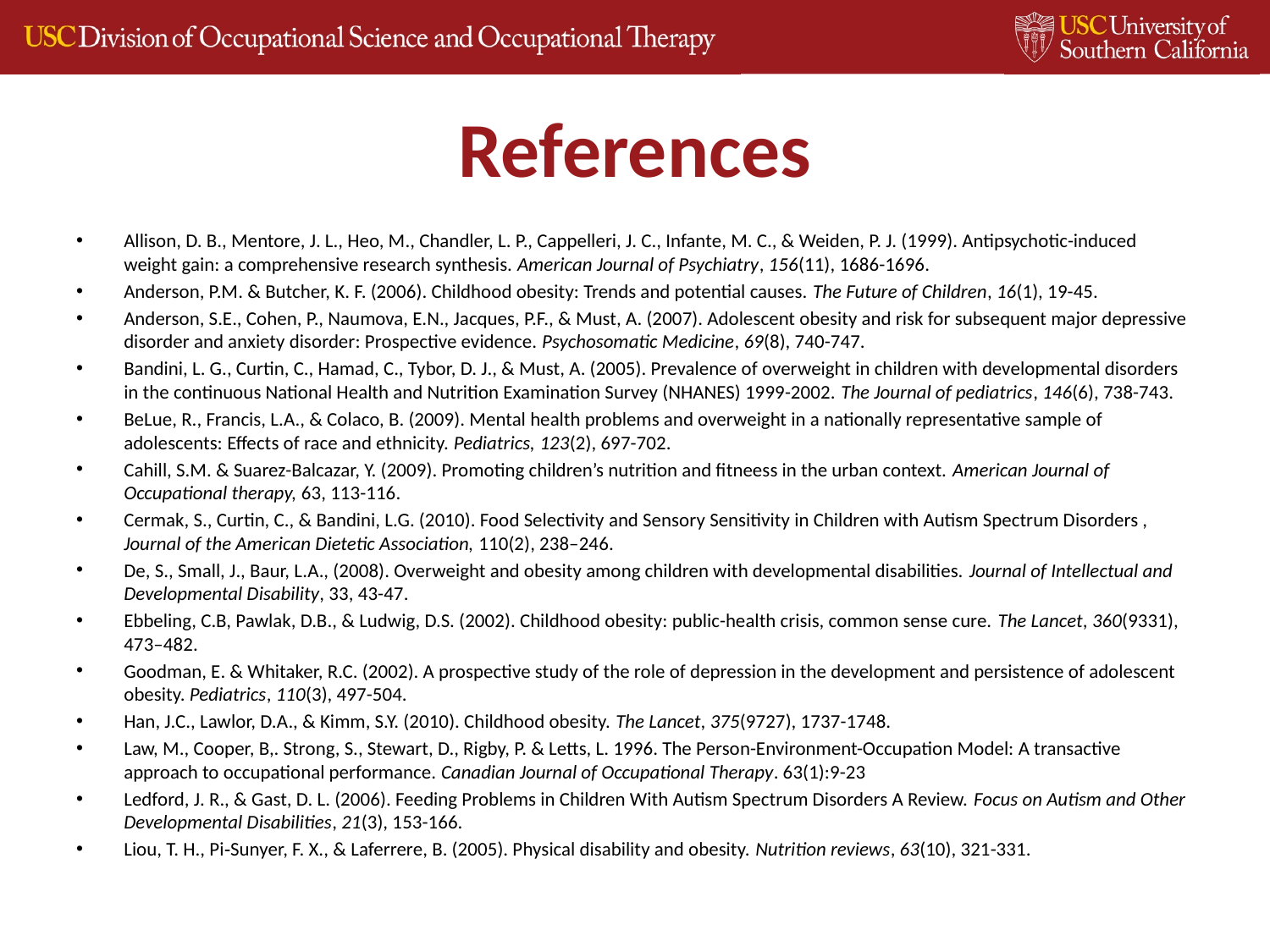

# References
Allison, D. B., Mentore, J. L., Heo, M., Chandler, L. P., Cappelleri, J. C., Infante, M. C., & Weiden, P. J. (1999). Antipsychotic-induced weight gain: a comprehensive research synthesis. American Journal of Psychiatry, 156(11), 1686-1696.
Anderson, P.M. & Butcher, K. F. (2006). Childhood obesity: Trends and potential causes. The Future of Children, 16(1), 19-45.
Anderson, S.E., Cohen, P., Naumova, E.N., Jacques, P.F., & Must, A. (2007). Adolescent obesity and risk for subsequent major depressive disorder and anxiety disorder: Prospective evidence. Psychosomatic Medicine, 69(8), 740-747.
Bandini, L. G., Curtin, C., Hamad, C., Tybor, D. J., & Must, A. (2005). Prevalence of overweight in children with developmental disorders in the continuous National Health and Nutrition Examination Survey (NHANES) 1999-2002. The Journal of pediatrics, 146(6), 738-743.
BeLue, R., Francis, L.A., & Colaco, B. (2009). Mental health problems and overweight in a nationally representative sample of adolescents: Effects of race and ethnicity. Pediatrics, 123(2), 697-702.
Cahill, S.M. & Suarez-Balcazar, Y. (2009). Promoting children’s nutrition and fitneess in the urban context. American Journal of Occupational therapy, 63, 113-116.
Cermak, S., Curtin, C., & Bandini, L.G. (2010). Food Selectivity and Sensory Sensitivity in Children with Autism Spectrum Disorders , Journal of the American Dietetic Association, 110(2), 238–246.
De, S., Small, J., Baur, L.A., (2008). Overweight and obesity among children with developmental disabilities. Journal of Intellectual and Developmental Disability, 33, 43-47.
Ebbeling, C.B, Pawlak, D.B., & Ludwig, D.S. (2002). Childhood obesity: public-health crisis, common sense cure. The Lancet, 360(9331), 473–482.
Goodman, E. & Whitaker, R.C. (2002). A prospective study of the role of depression in the development and persistence of adolescent obesity. Pediatrics, 110(3), 497-504.
Han, J.C., Lawlor, D.A., & Kimm, S.Y. (2010). Childhood obesity. The Lancet, 375(9727), 1737-1748.
Law, M., Cooper, B,. Strong, S., Stewart, D., Rigby, P. & Letts, L. 1996. The Person-Environment-Occupation Model: A transactive approach to occupational performance. Canadian Journal of Occupational Therapy. 63(1):9-23
Ledford, J. R., & Gast, D. L. (2006). Feeding Problems in Children With Autism Spectrum Disorders A Review. Focus on Autism and Other Developmental Disabilities, 21(3), 153-166.
Liou, T. H., Pi‐Sunyer, F. X., & Laferrere, B. (2005). Physical disability and obesity. Nutrition reviews, 63(10), 321-331.